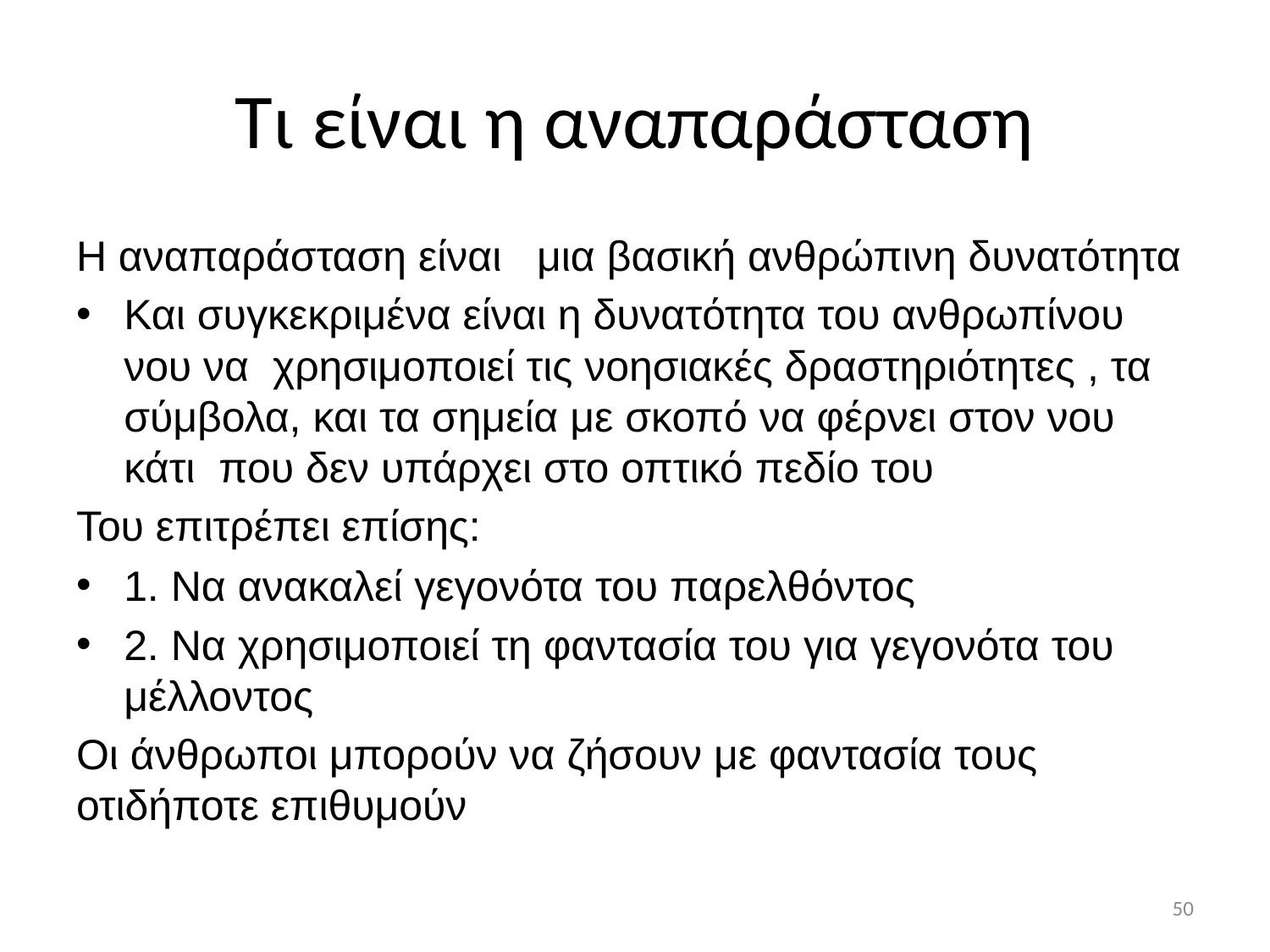

# Τι είναι η αναπαράσταση
Η αναπαράσταση είναι   μια βασική ανθρώπινη δυνατότητα
Και συγκεκριμένα είναι η δυνατότητα του ανθρωπίνου νου να  χρησιμοποιεί τις νοησιακές δραστηριότητες , τα σύμβολα, και τα σημεία με σκοπό να φέρνει στον νου κάτι  που δεν υπάρχει στο οπτικό πεδίο του
Του επιτρέπει επίσης:
1. Να ανακαλεί γεγονότα του παρελθόντος
2. Να χρησιμοποιεί τη φαντασία του για γεγονότα του μέλλοντος
Οι άνθρωποι μπορούν να ζήσουν με φαντασία τους οτιδήποτε επιθυμούν
50